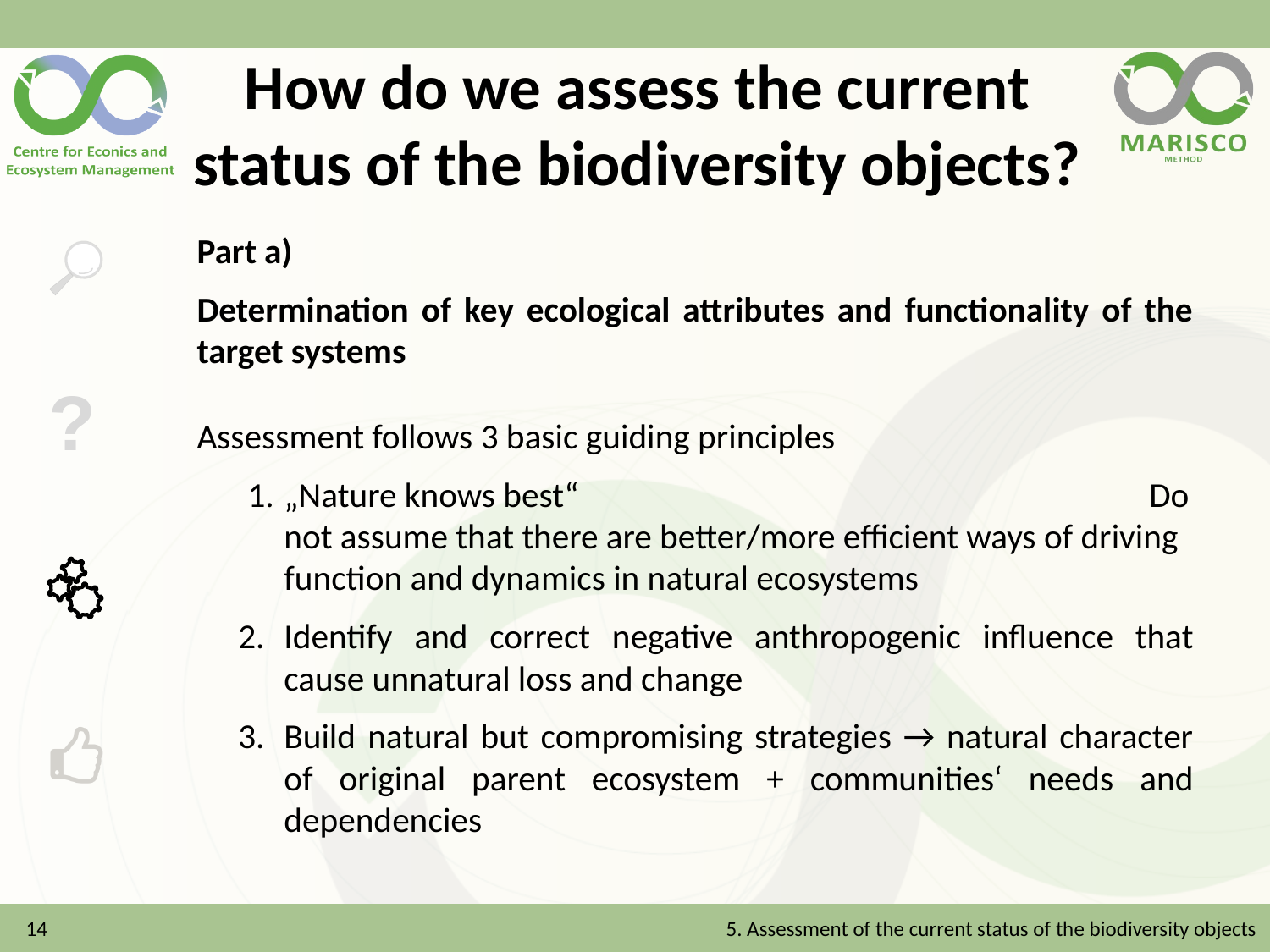

# How do we assess the current status of the biodiversity objects?
Part a)
Determination of key ecological attributes and functionality of the target systems

Assessment follows 3 basic guiding principles
„Nature knows best“                                                                         Do not assume that there are better/more efficient ways of driving function and dynamics in natural ecosystems
Identify and correct negative anthropogenic influence that cause unnatural loss and change
Build natural but compromising strategies → natural character of original parent ecosystem + communities‘ needs and dependencies
14
5. Assessment of the current status of the biodiversity objects